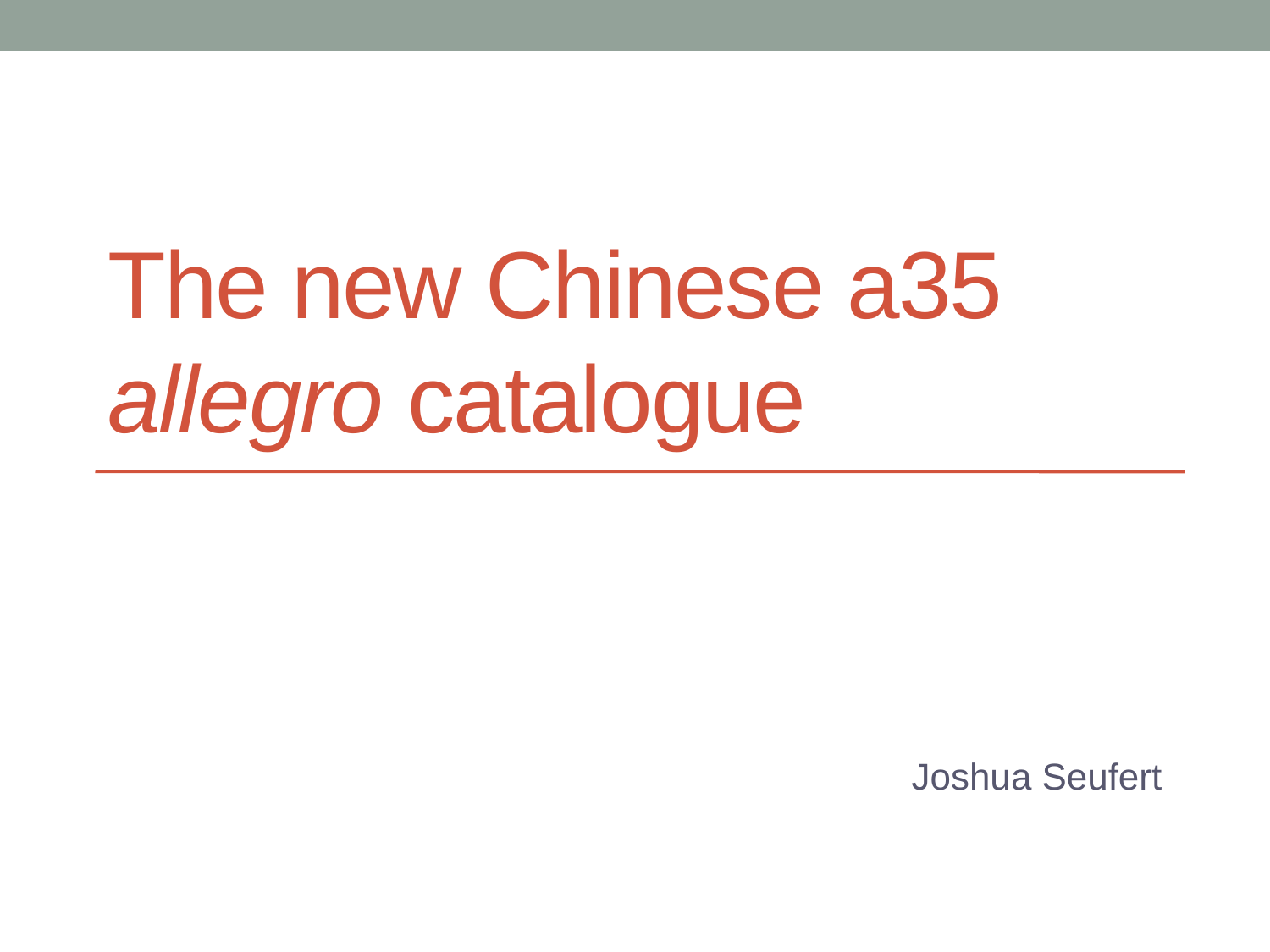

# The new Chinese a35 allegro catalogue

Joshua Seufert